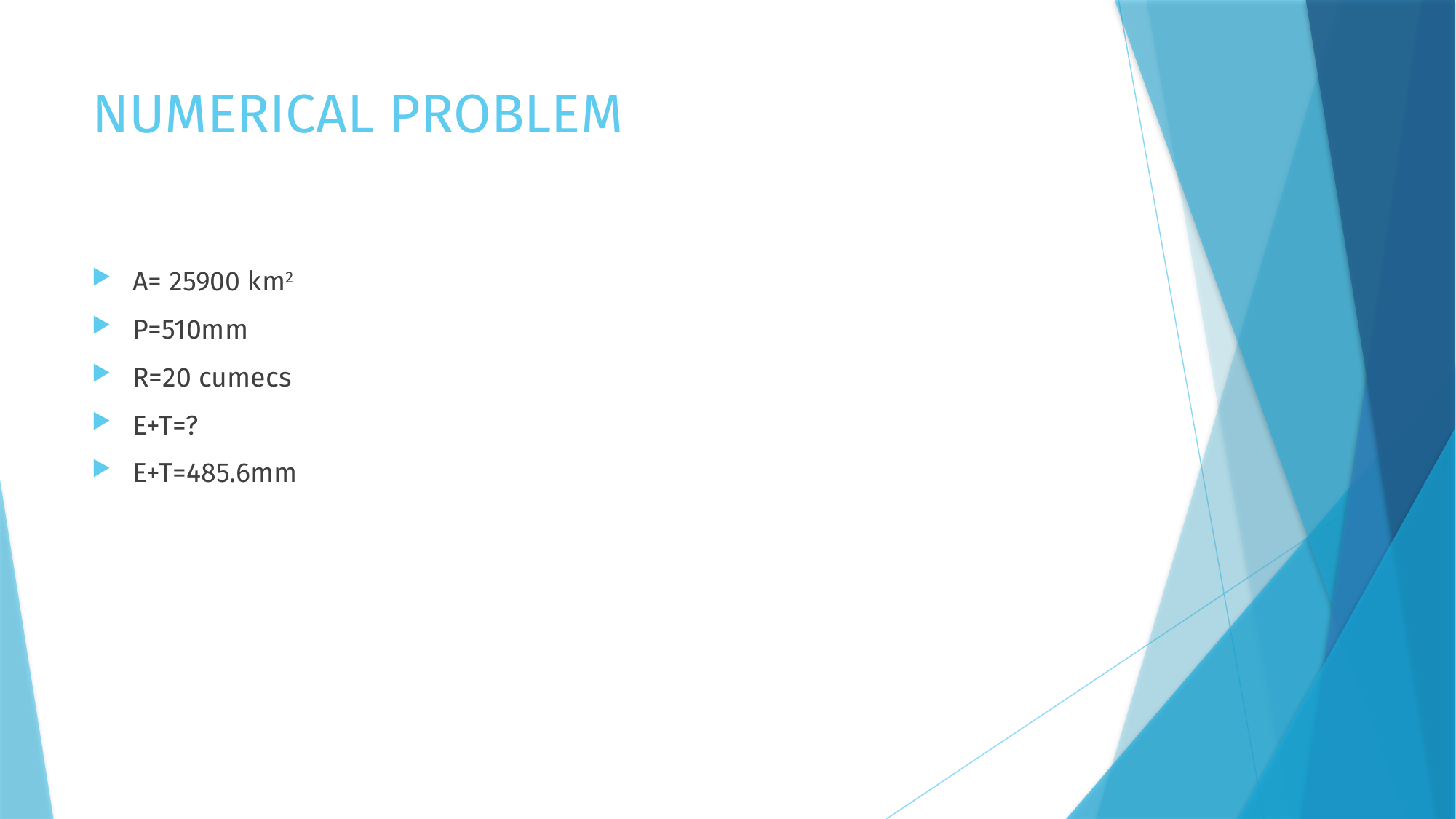

# NUMERICAL PROBLEM
A= 25900 km2
P=510mm
R=20 cumecs
E+T=?
E+T=485.6mm